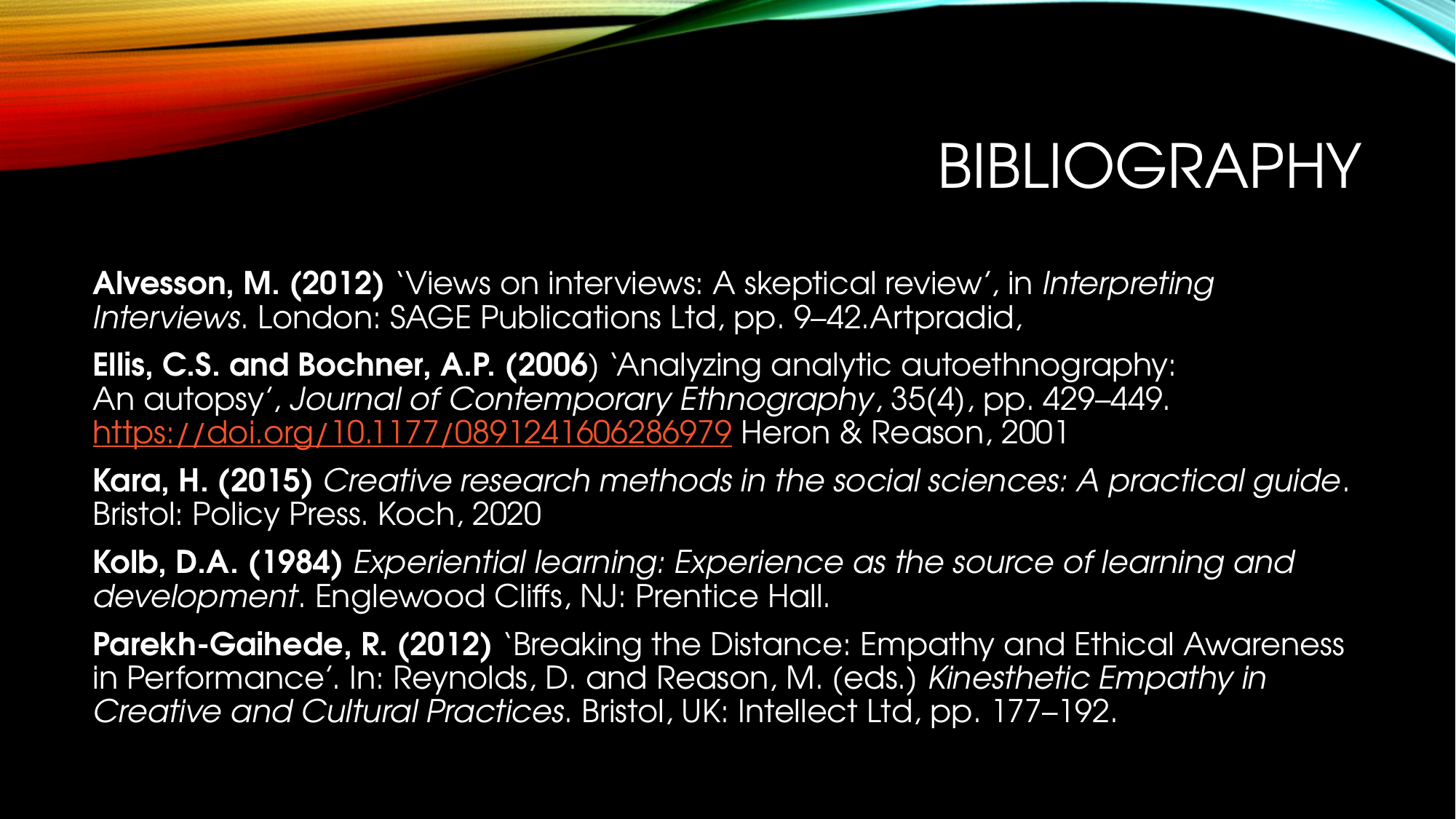

# Bibliography
Alvesson, M. (2012) ‘Views on interviews: A skeptical review’, in Interpreting Interviews. London: SAGE Publications Ltd, pp. 9–42.Artpradid,
Ellis, C.S. and Bochner, A.P. (2006) ‘Analyzing analytic autoethnography: An autopsy’, Journal of Contemporary Ethnography, 35(4), pp. 429–449. https://doi.org/10.1177/0891241606286979 Heron & Reason, 2001
Kara, H. (2015) Creative research methods in the social sciences: A practical guide. Bristol: Policy Press. Koch, 2020
Kolb, D.A. (1984) Experiential learning: Experience as the source of learning and development. Englewood Cliffs, NJ: Prentice Hall.
Parekh-Gaihede, R. (2012) ‘Breaking the Distance: Empathy and Ethical Awareness in Performance’. In: Reynolds, D. and Reason, M. (eds.) Kinesthetic Empathy in Creative and Cultural Practices. Bristol, UK: Intellect Ltd, pp. 177–192.